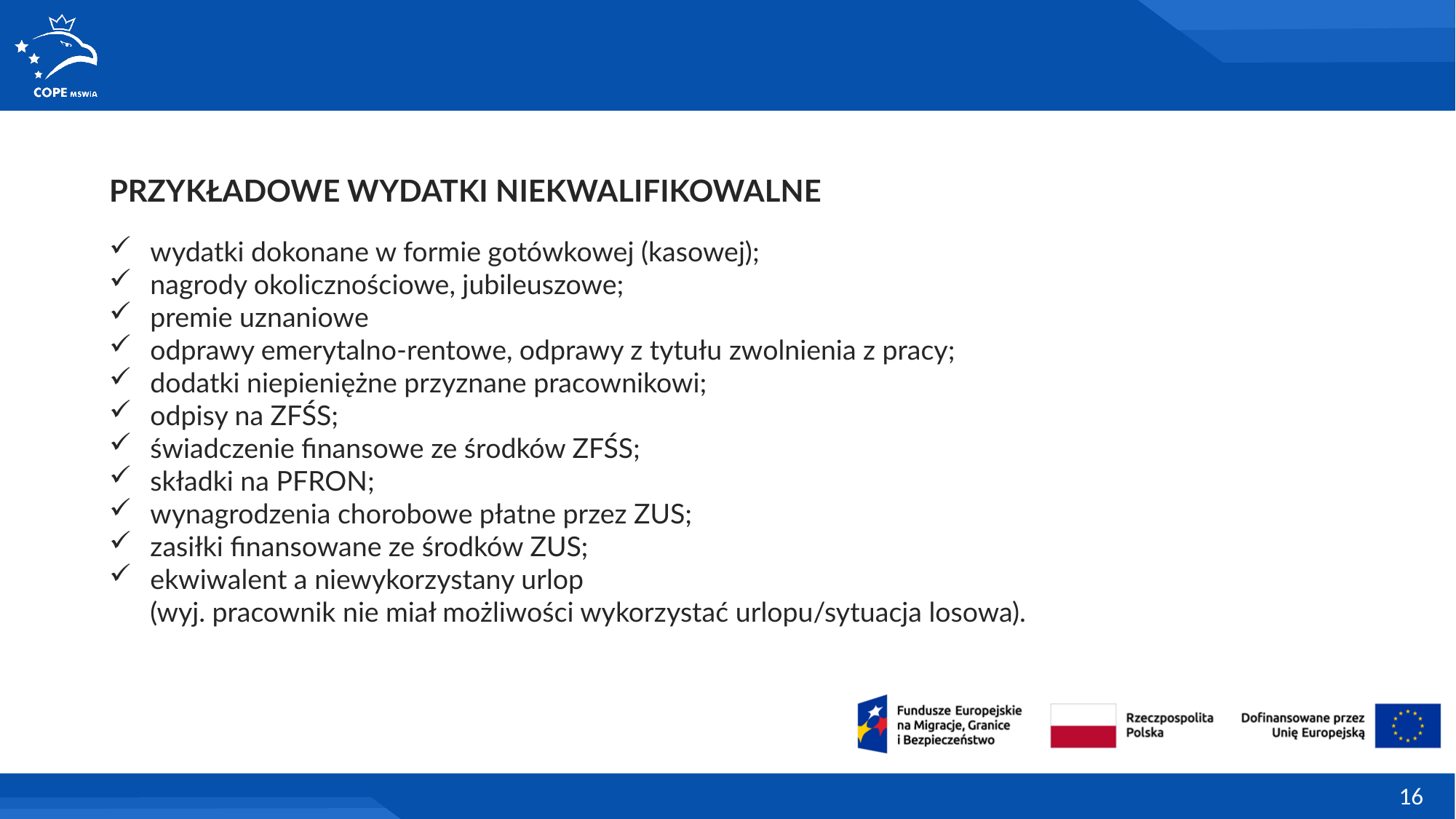

PRZYKŁADOWE WYDATKI NIEKWALIFIKOWALNE
wydatki dokonane w formie gotówkowej (kasowej);
nagrody okolicznościowe, jubileuszowe;
premie uznaniowe
odprawy emerytalno-rentowe, odprawy z tytułu zwolnienia z pracy;
dodatki niepieniężne przyznane pracownikowi;
odpisy na ZFŚS;
świadczenie finansowe ze środków ZFŚS;
składki na PFRON;
wynagrodzenia chorobowe płatne przez ZUS;
zasiłki finansowane ze środków ZUS;
ekwiwalent a niewykorzystany urlop
(wyj. pracownik nie miał możliwości wykorzystać urlopu/sytuacja losowa).
16